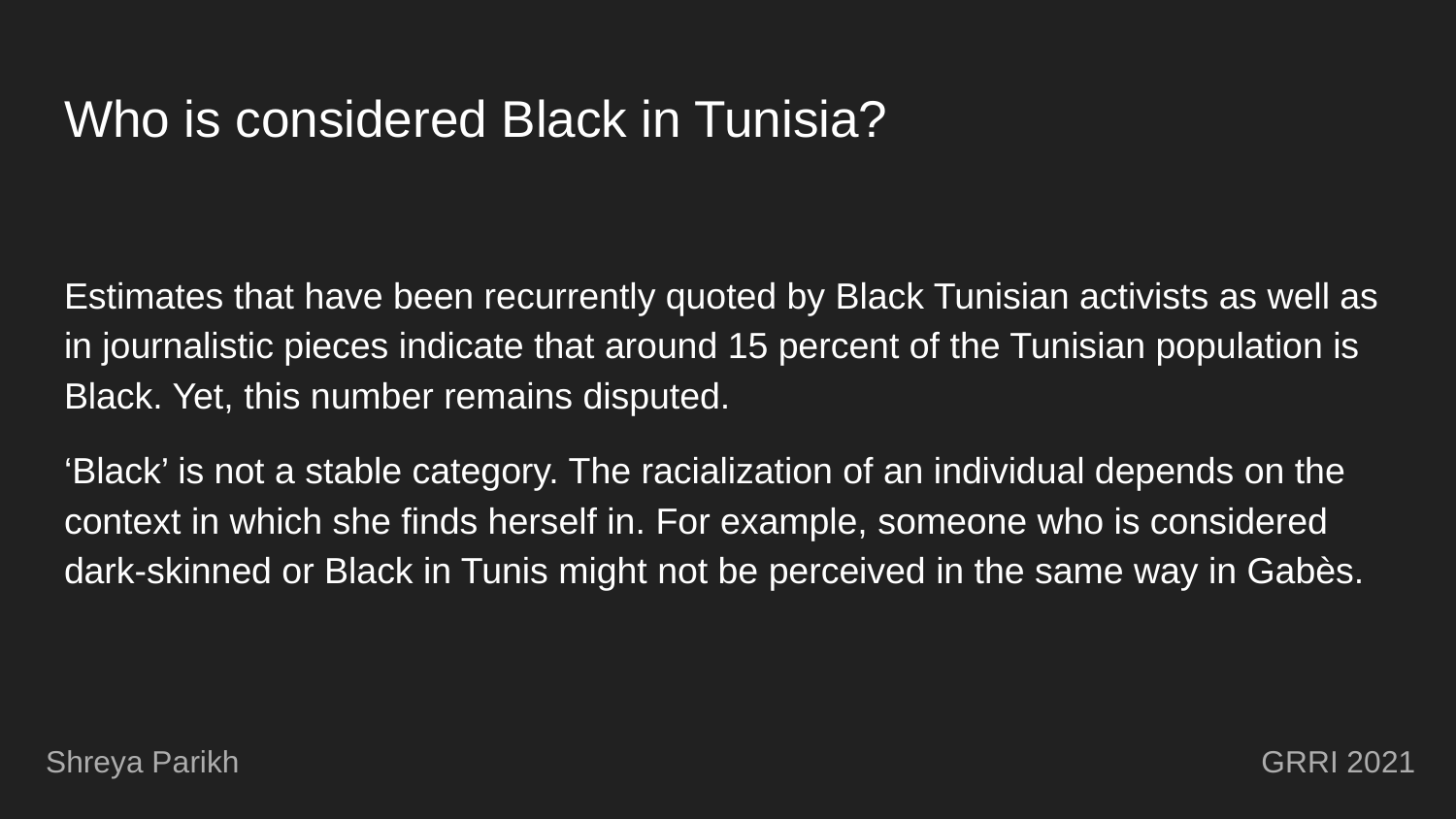

# Who is considered Black in Tunisia?

Estimates that have been recurrently quoted by Black Tunisian activists as well as in journalistic pieces indicate that around 15 percent of the Tunisian population is Black. Yet, this number remains disputed.
‘Black’ is not a stable category. The racialization of an individual depends on the context in which she finds herself in. For example, someone who is considered dark-skinned or Black in Tunis might not be perceived in the same way in Gabès.
Shreya Parikh 							      GRRI 2021